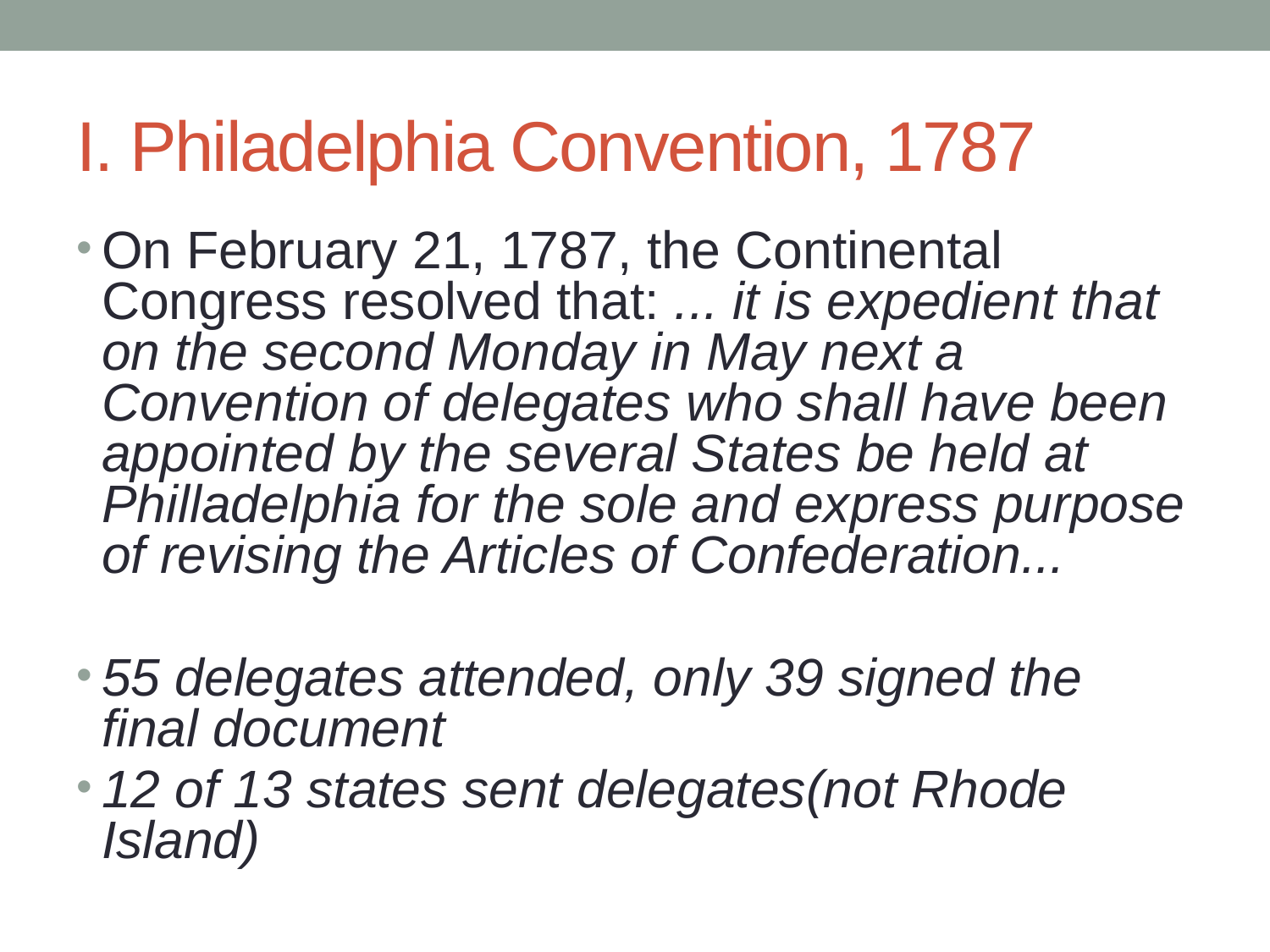

# I. Philadelphia Convention, 1787
On February 21, 1787, the Continental Congress resolved that: ... it is expedient that on the second Monday in May next a Convention of delegates who shall have been appointed by the several States be held at Philladelphia for the sole and express purpose of revising the Articles of Confederation...

55 delegates attended, only 39 signed the final document
12 of 13 states sent delegates(not Rhode Island)